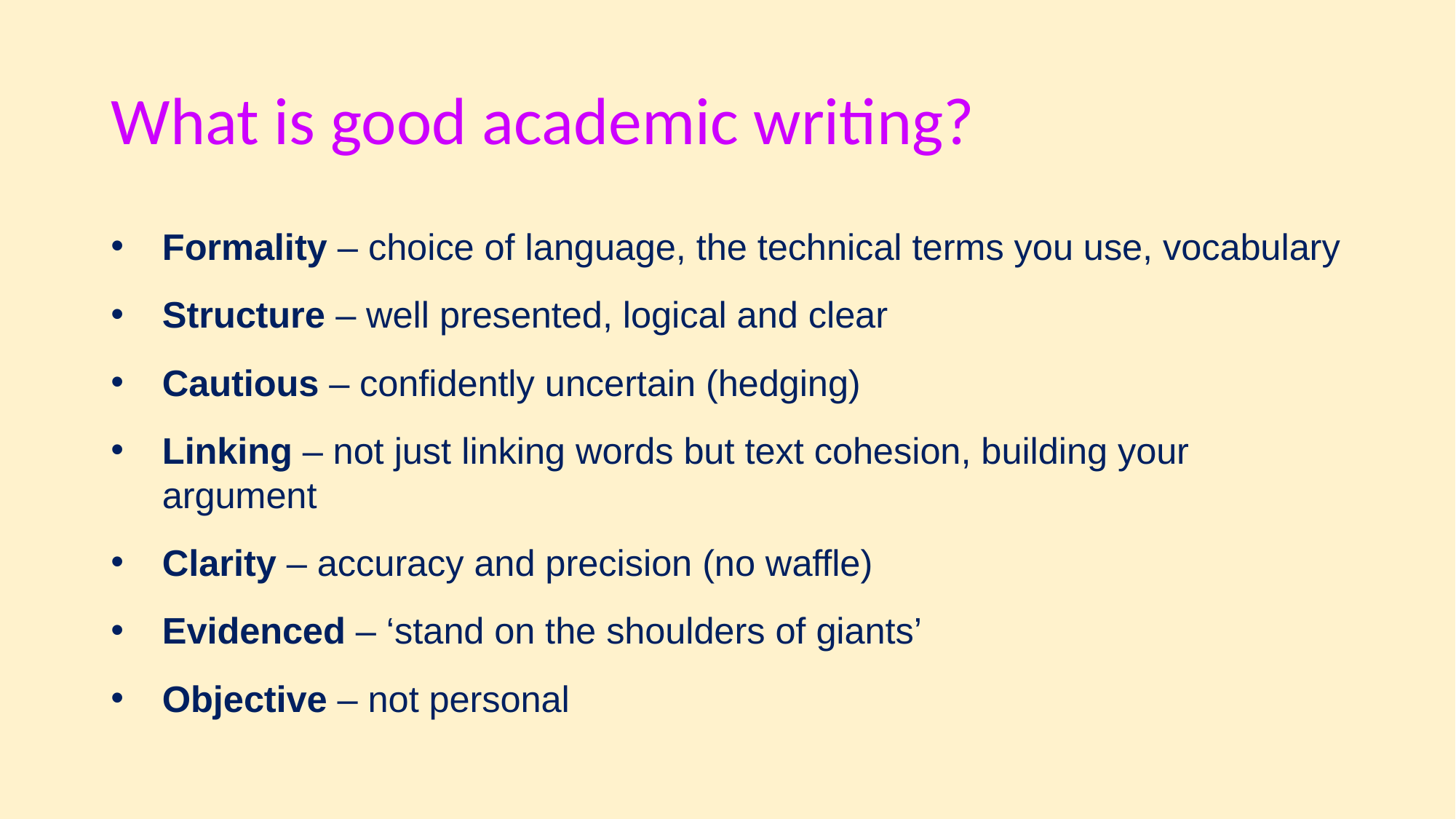

# What is good academic writing?
Formality – choice of language, the technical terms you use, vocabulary
Structure – well presented, logical and clear
Cautious – confidently uncertain (hedging)
Linking – not just linking words but text cohesion, building your argument
Clarity – accuracy and precision (no waffle)
Evidenced – ‘stand on the shoulders of giants’
Objective – not personal